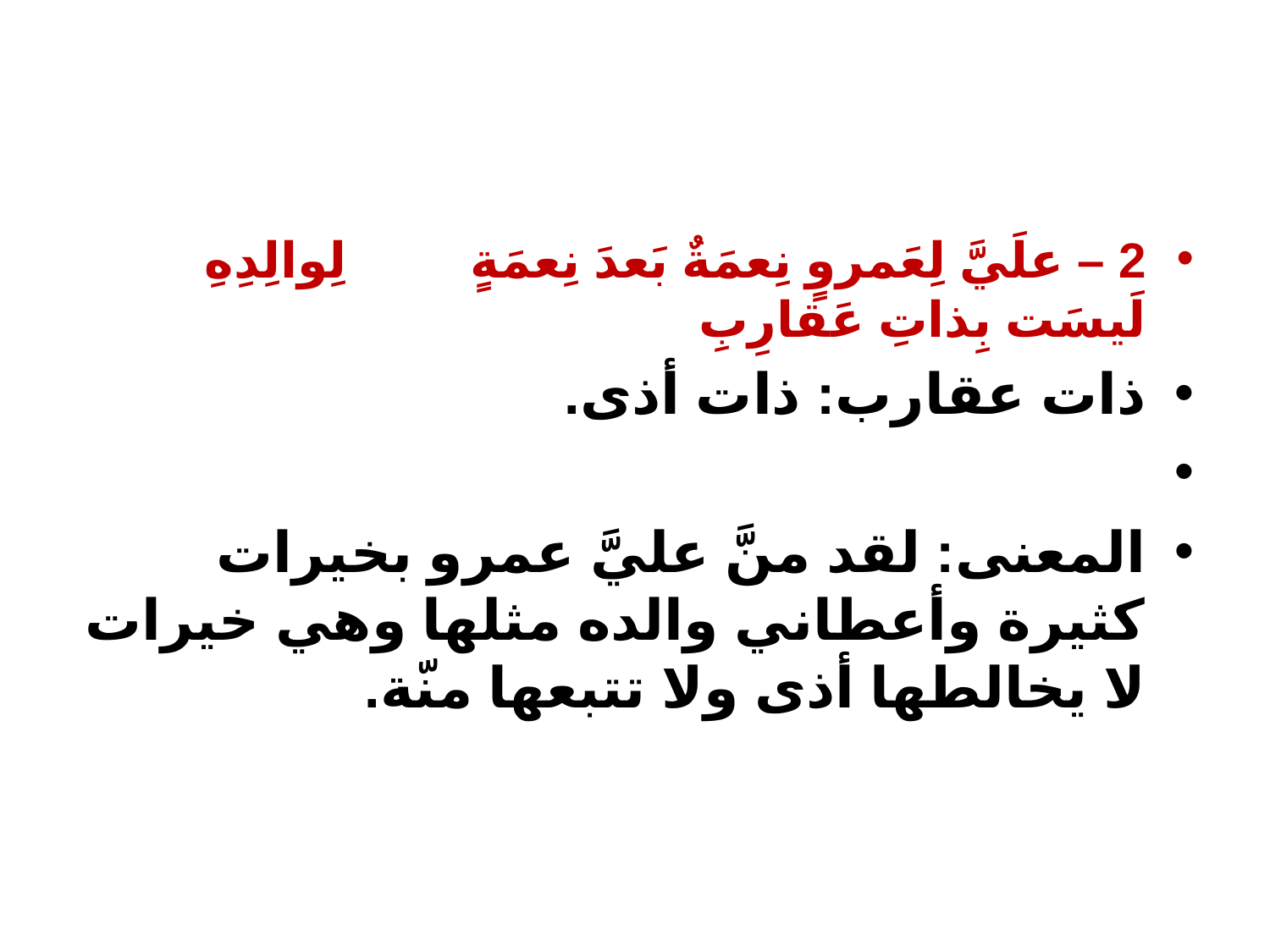

#
2 – علَيَّ لِعَمروٍ نِعمَةٌ بَعدَ نِعمَةٍ         لِوالِدِهِ لَيسَت بِذاتِ عَقارِبِ
ذات عقارب: ذات أذى.

المعنى: لقد منَّ عليَّ عمرو بخيرات كثيرة وأعطاني والده مثلها وهي خيرات لا يخالطها أذى ولا تتبعها منّة.